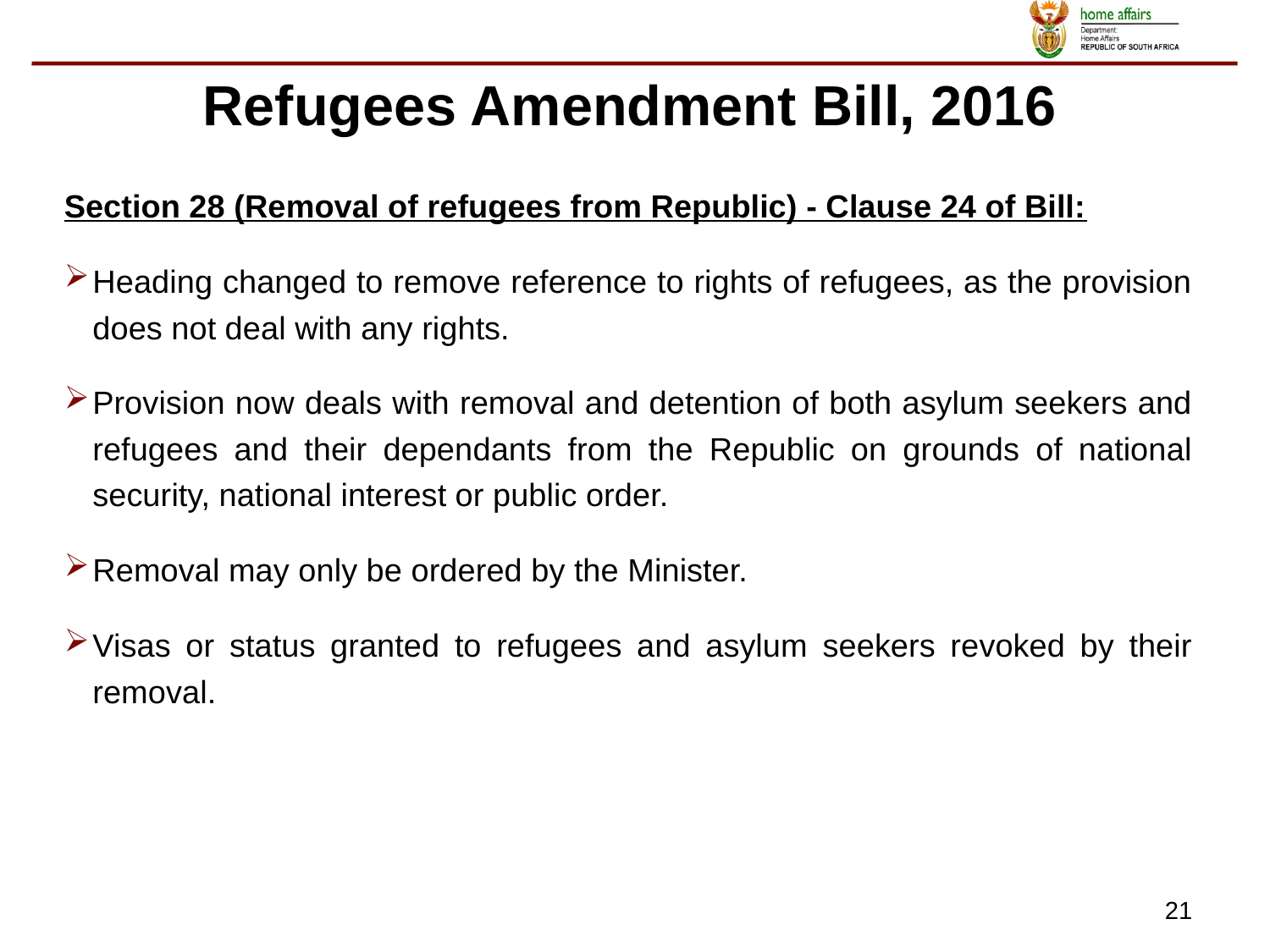

Refugees Amendment Bill, 2016
Section 28 (Removal of refugees from Republic) - Clause 24 of Bill:
Heading changed to remove reference to rights of refugees, as the provision does not deal with any rights.
Provision now deals with removal and detention of both asylum seekers and refugees and their dependants from the Republic on grounds of national security, national interest or public order.
Removal may only be ordered by the Minister.
Visas or status granted to refugees and asylum seekers revoked by their removal.